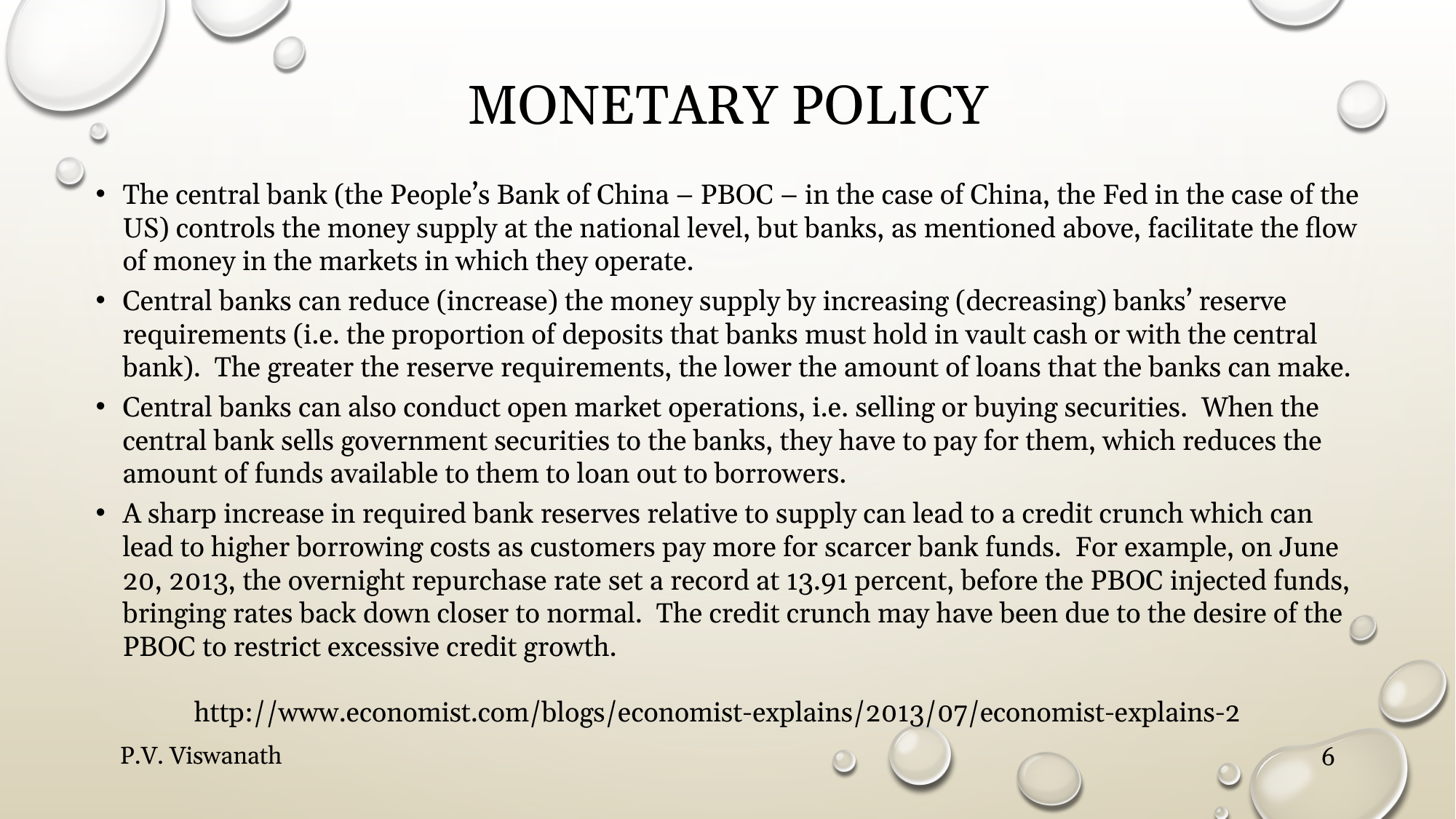

# Monetary policy
The central bank (the People’s Bank of China – PBOC – in the case of China, the Fed in the case of the US) controls the money supply at the national level, but banks, as mentioned above, facilitate the flow of money in the markets in which they operate.
Central banks can reduce (increase) the money supply by increasing (decreasing) banks’ reserve requirements (i.e. the proportion of deposits that banks must hold in vault cash or with the central bank).  The greater the reserve requirements, the lower the amount of loans that the banks can make.
Central banks can also conduct open market operations, i.e. selling or buying securities.  When the central bank sells government securities to the banks, they have to pay for them, which reduces the amount of funds available to them to loan out to borrowers.
A sharp increase in required bank reserves relative to supply can lead to a credit crunch which can lead to higher borrowing costs as customers pay more for scarcer bank funds.  For example, on June 20, 2013, the overnight repurchase rate set a record at 13.91 percent, before the PBOC injected funds, bringing rates back down closer to normal.  The credit crunch may have been due to the desire of the PBOC to restrict excessive credit growth.
http://www.economist.com/blogs/economist-explains/2013/07/economist-explains-2
P.V. Viswanath
6